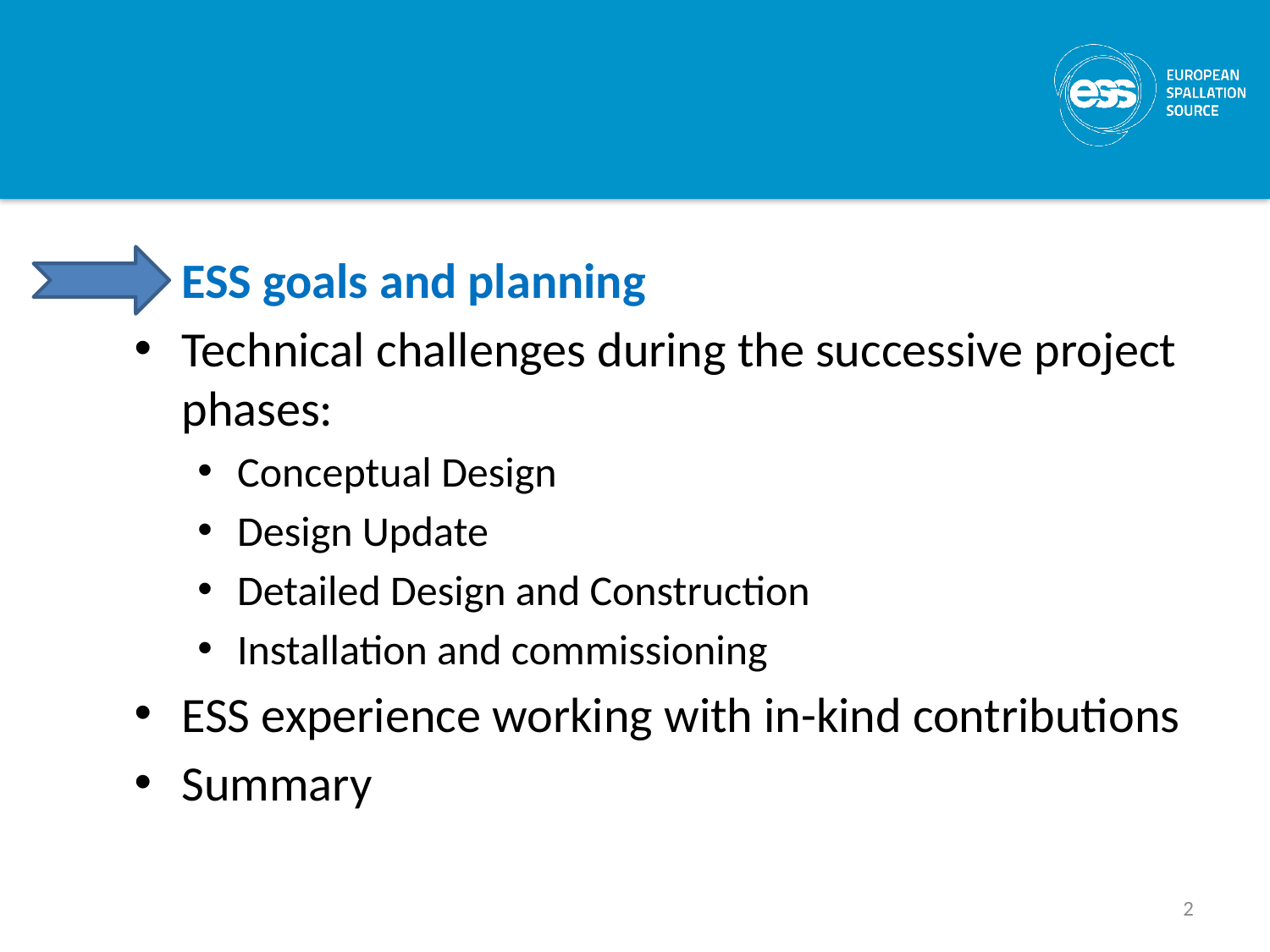

ESS goals and planning
Technical challenges during the successive project phases:
Conceptual Design
Design Update
Detailed Design and Construction
Installation and commissioning
ESS experience working with in-kind contributions
Summary

2